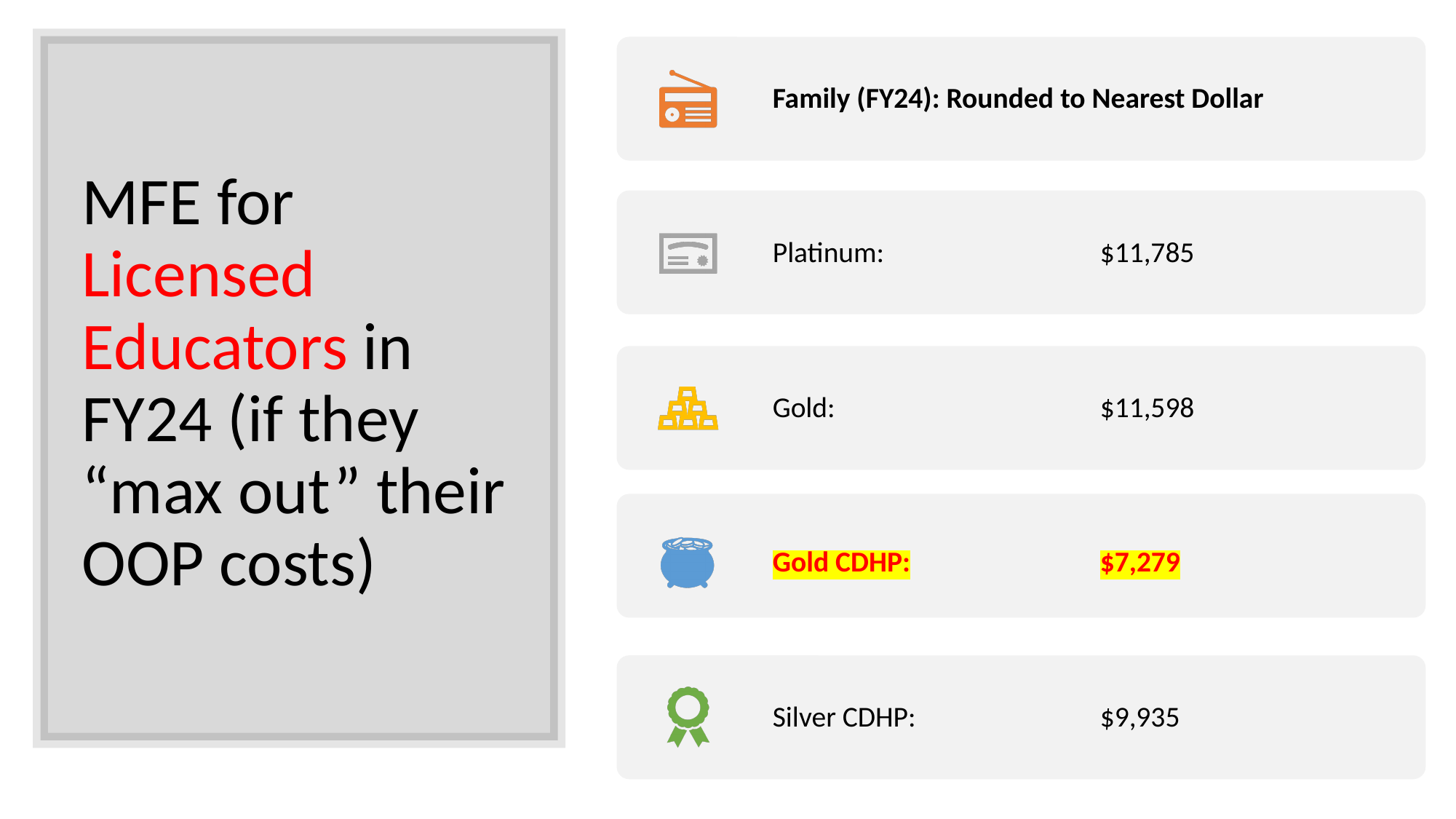

Family (FY24): Rounded to Nearest Dollar
Platinum:		$11,785
Gold:			$11,598
Gold CDHP:		$7,279
Silver CDHP:		$9,935
# MFE for Licensed Educators in FY24 (if they “max out” their OOP costs)